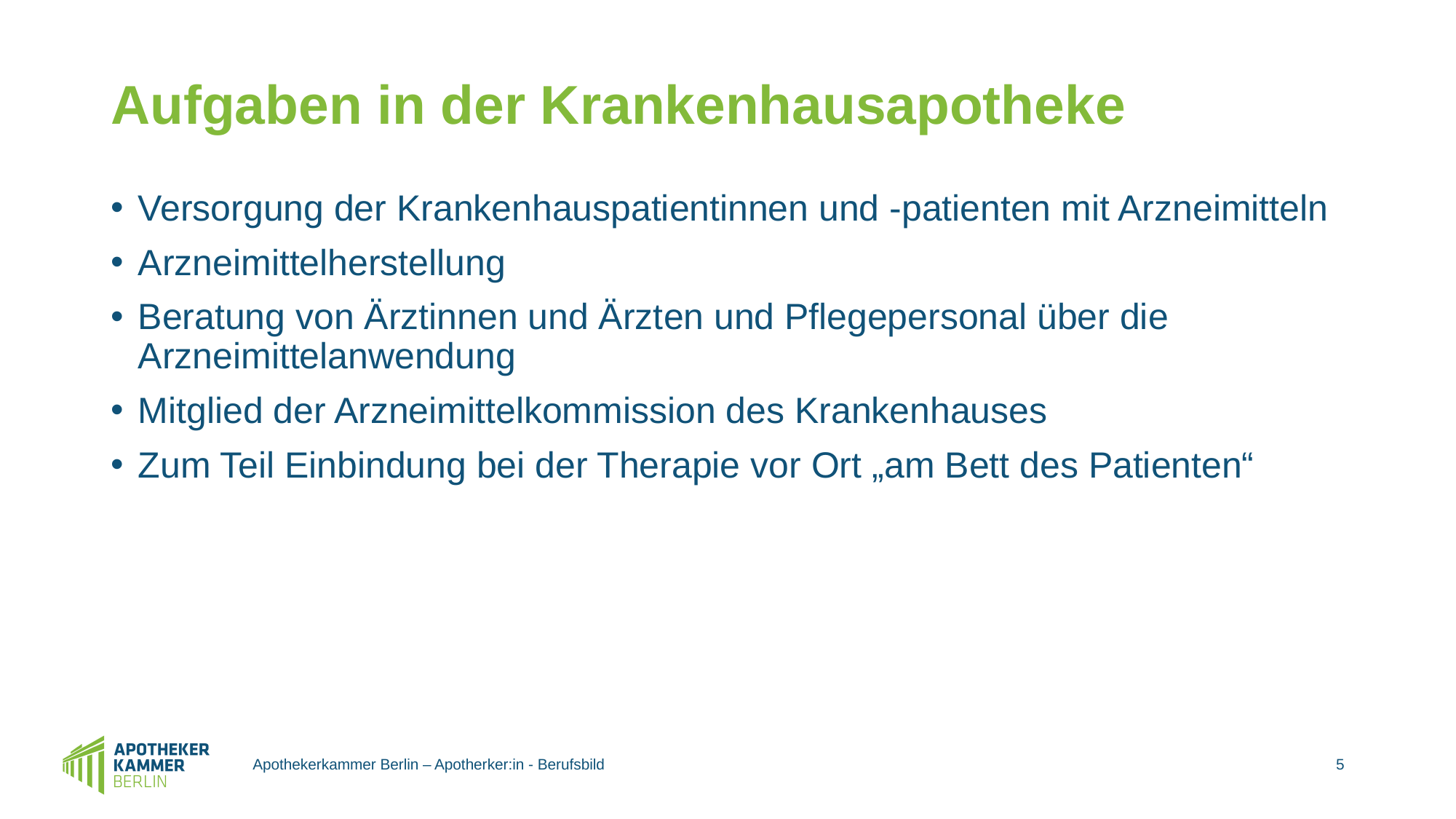

# Aufgaben in der Krankenhausapotheke
Versorgung der Krankenhauspatientinnen und -patienten mit Arzneimitteln
Arzneimittelherstellung
Beratung von Ärztinnen und Ärzten und Pflegepersonal über die Arzneimittelanwendung
Mitglied der Arzneimittelkommission des Krankenhauses
Zum Teil Einbindung bei der Therapie vor Ort „am Bett des Patienten“

Apothekerkammer Berlin – Apotherker:in - Berufsbild
5